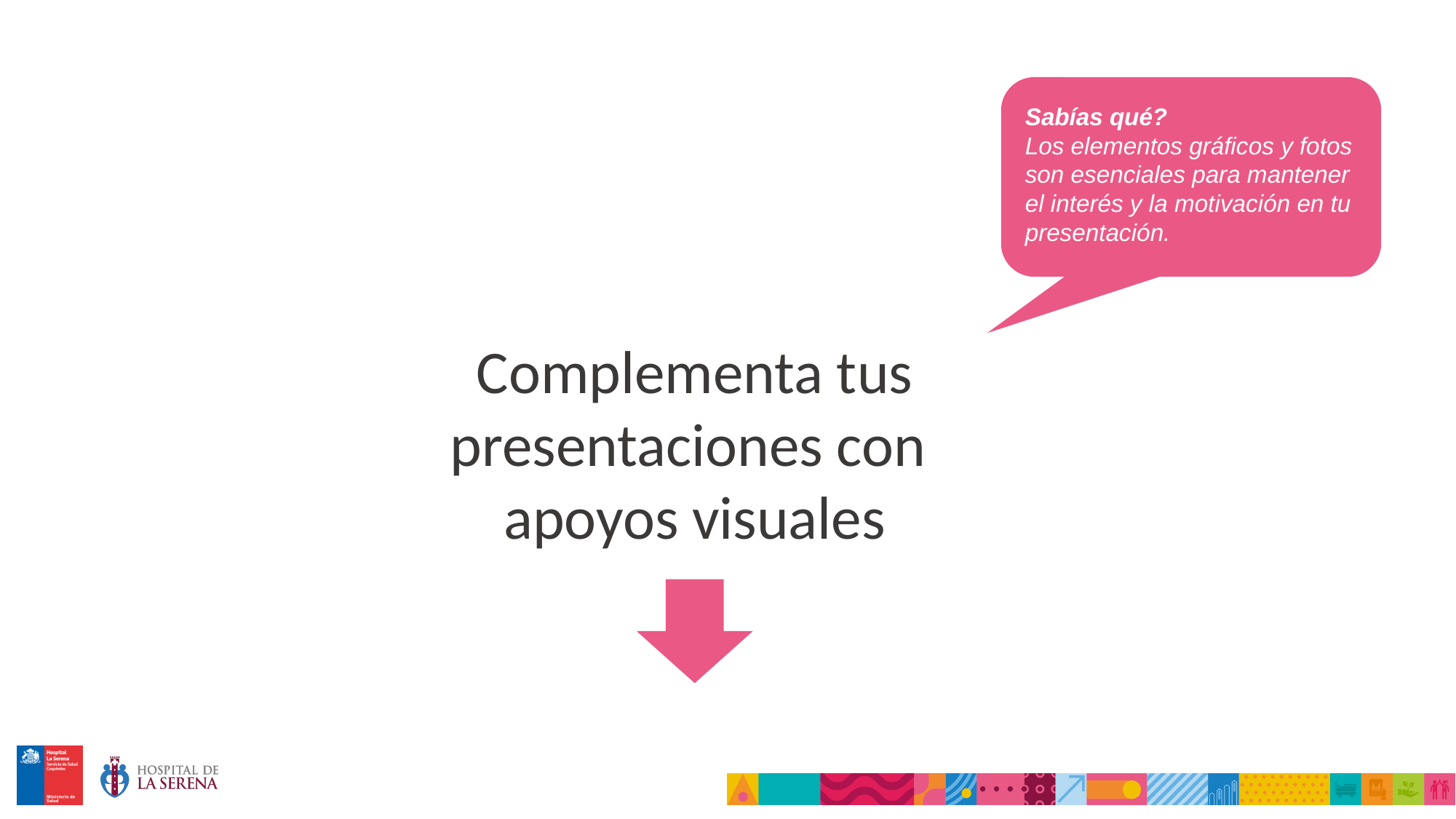

Sabías qué?
Los elementos gráficos y fotos son esenciales para mantener el interés y la motivación en tu presentación.
Complementa tus presentaciones con
apoyos visuales